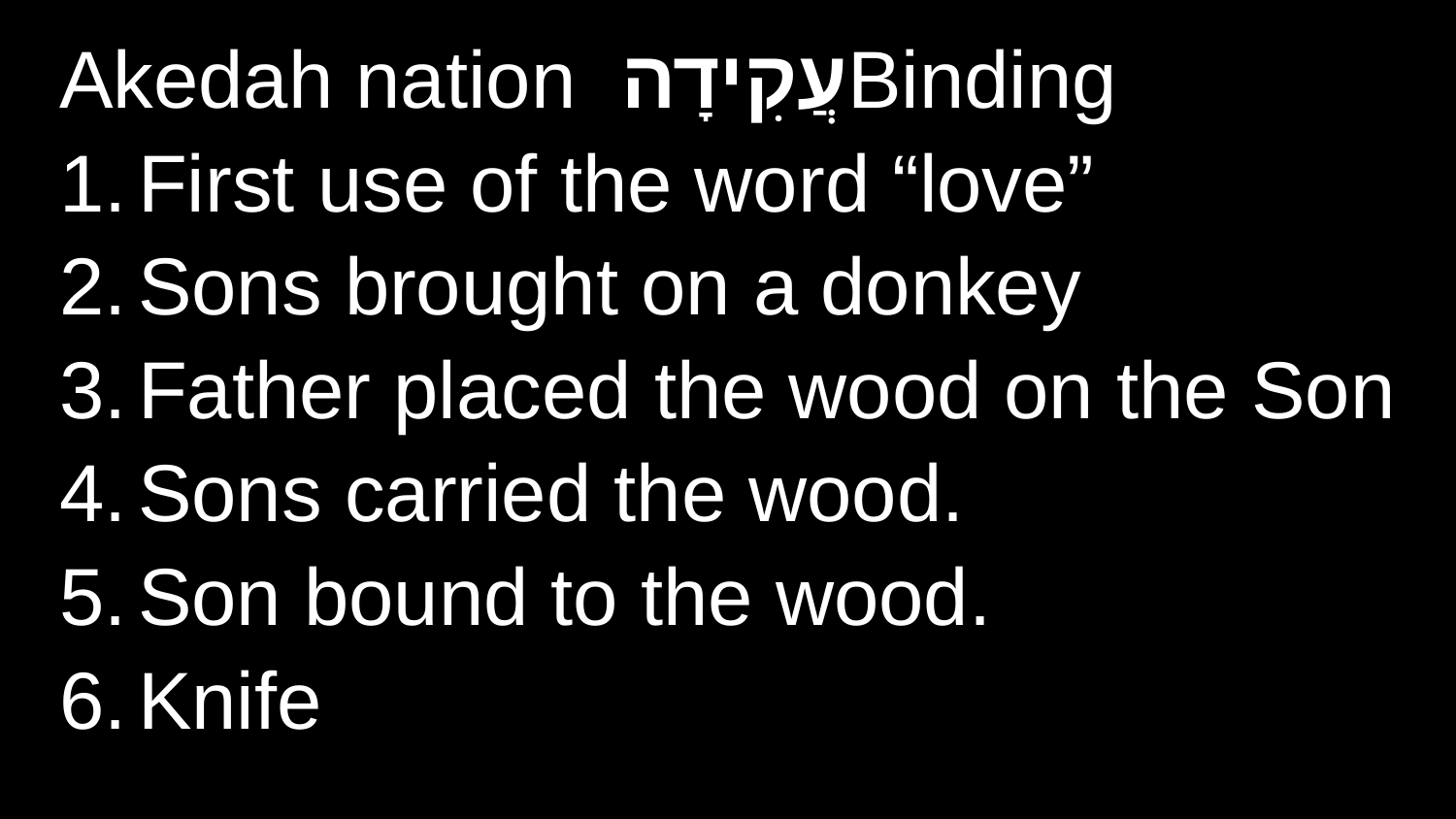

Akedah nation  עֲקִידָהBinding
First use of the word “love”
Sons brought on a donkey
Father placed the wood on the Son
Sons carried the wood.
Son bound to the wood.
Knife